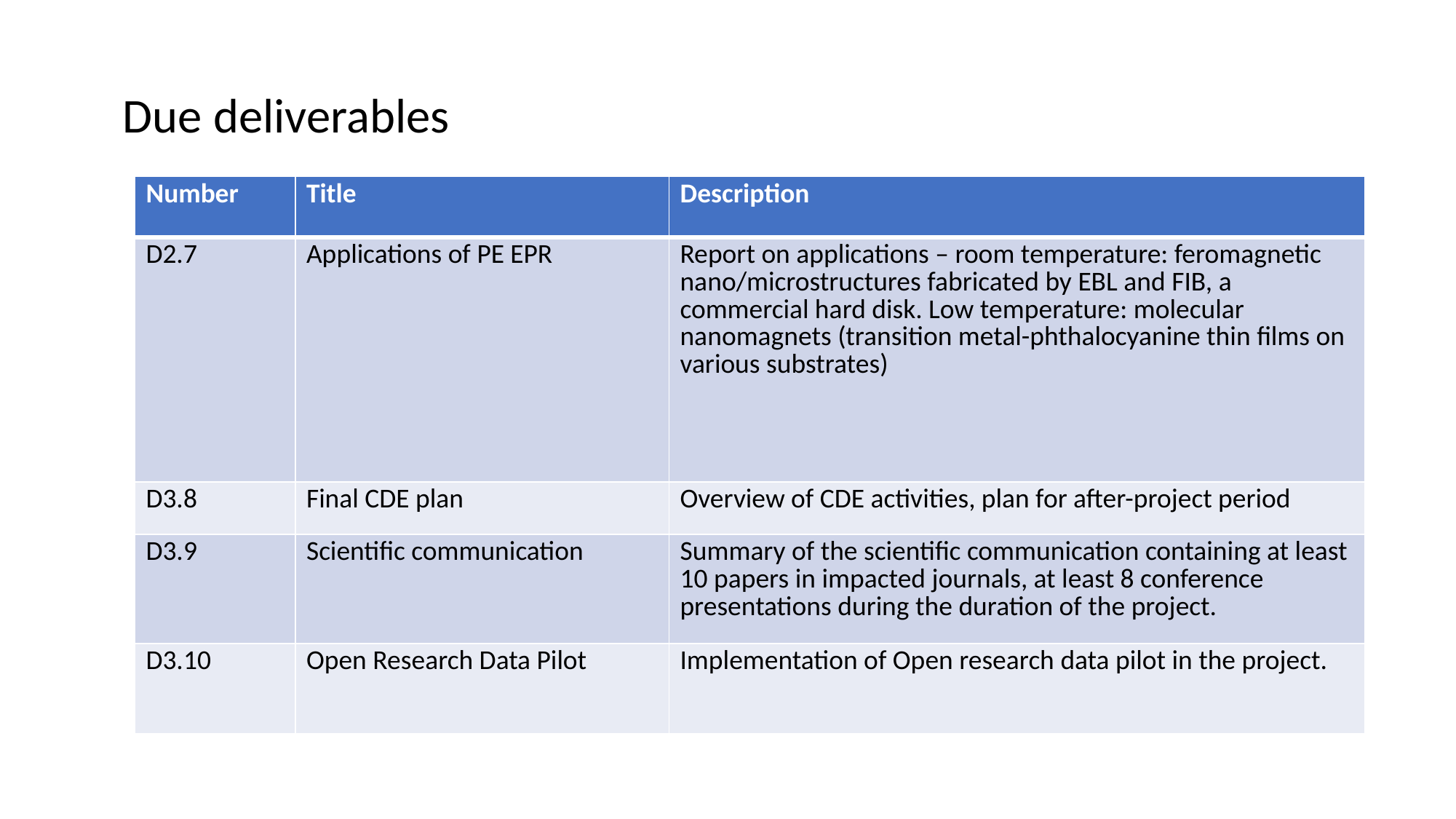

Due deliverables

| Number | Title | Description |
| --- | --- | --- |
| D2.7 | Applications of PE EPR | Report on applications – room temperature: feromagnetic nano/microstructures fabricated by EBL and FIB, a commercial hard disk. Low temperature: molecular nanomagnets (transition metal-phthalocyanine thin films on various substrates) |
| D3.8 | Final CDE plan | Overview of CDE activities, plan for after-project period |
| D3.9 | Scientific communication | Summary of the scientific communication containing at least 10 papers in impacted journals, at least 8 conference presentations during the duration of the project. |
| D3.10 | Open Research Data Pilot | Implementation of Open research data pilot in the project. |